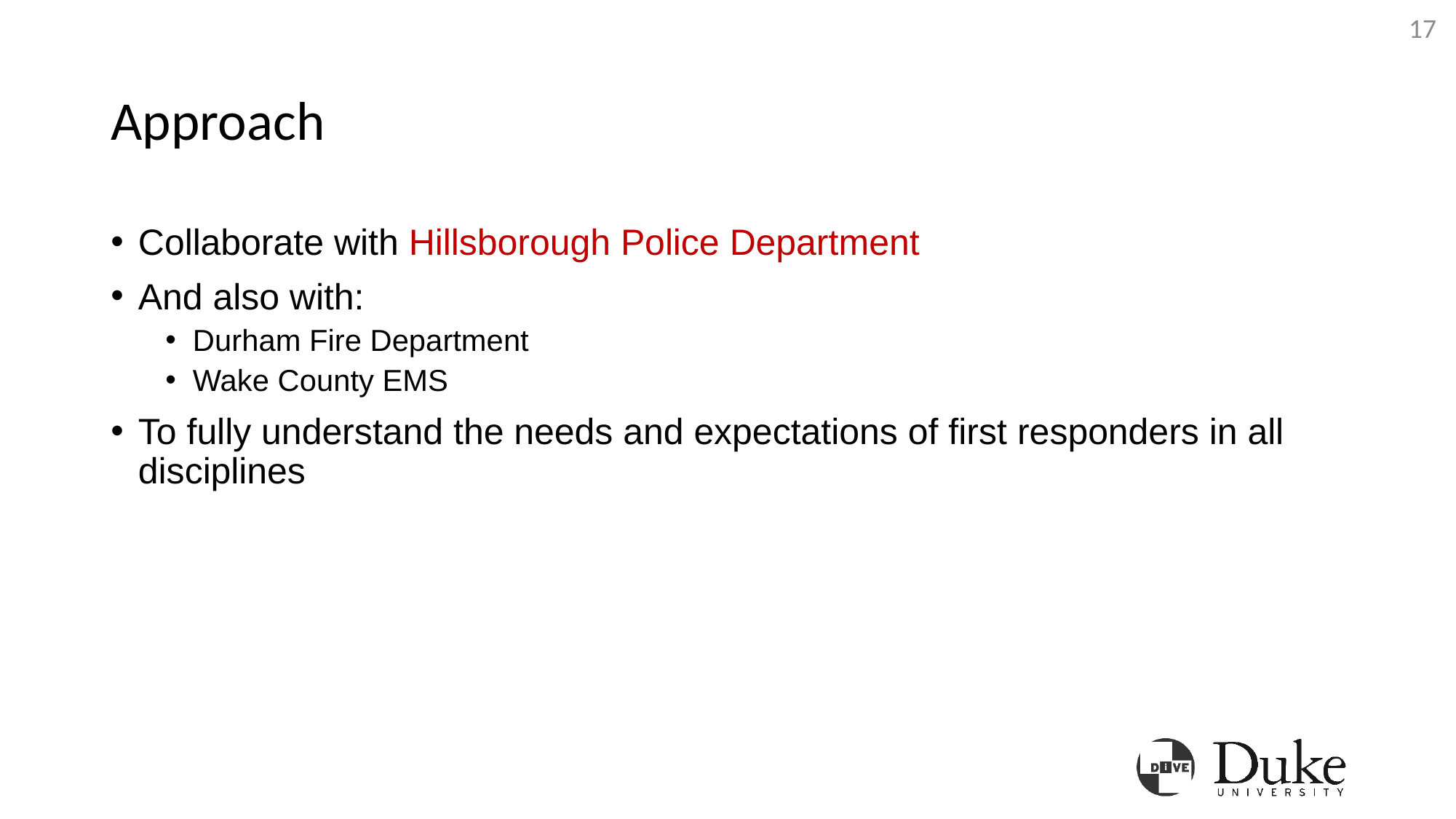

17
# Approach
Collaborate with Hillsborough Police Department
And also with:
Durham Fire Department
Wake County EMS
To fully understand the needs and expectations of first responders in all disciplines